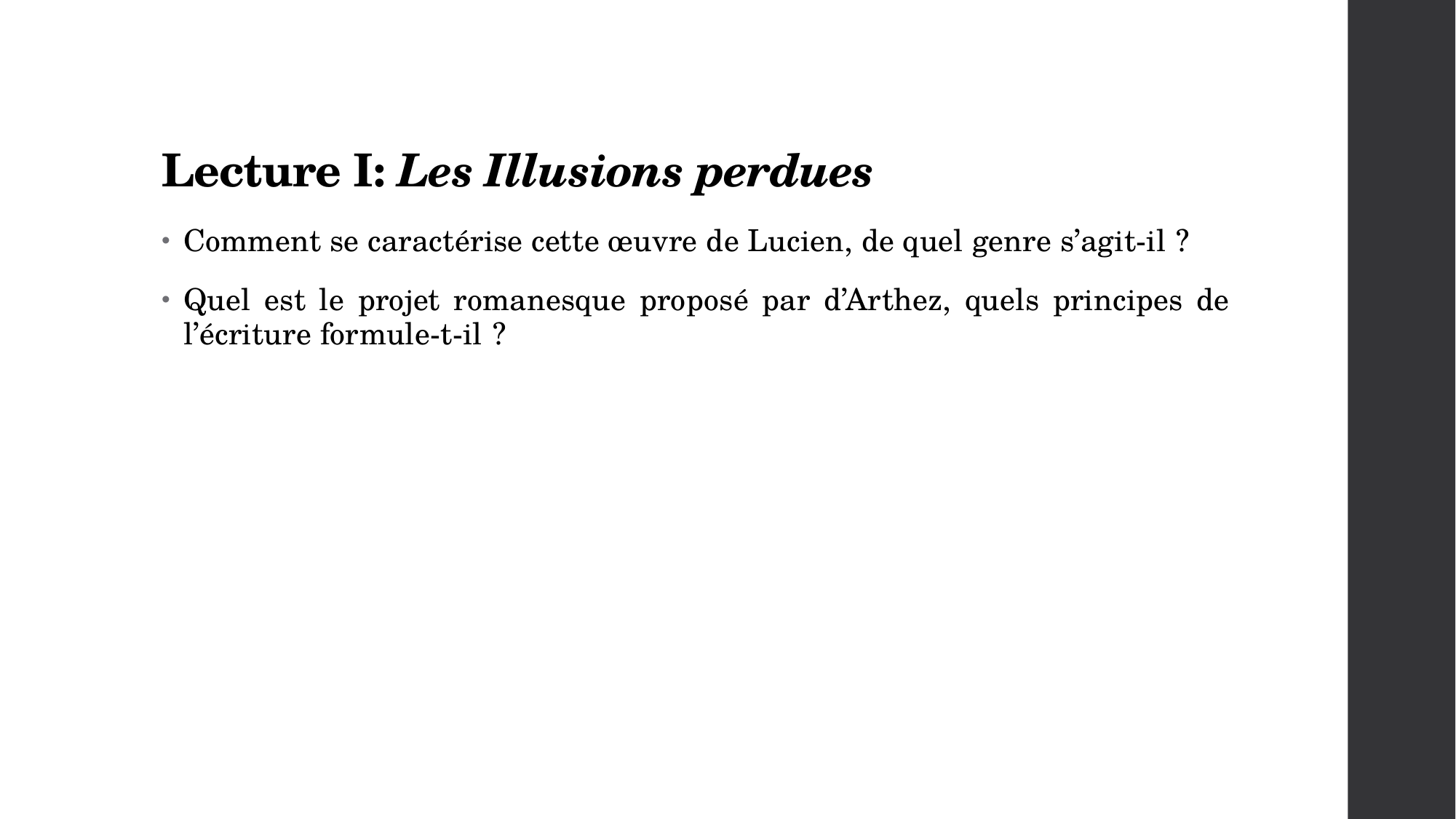

# Lecture I: Les Illusions perdues
Comment se caractérise cette œuvre de Lucien, de quel genre s’agit-il ?
Quel est le projet romanesque proposé par d’Arthez, quels principes de l’écriture formule-t-il ?